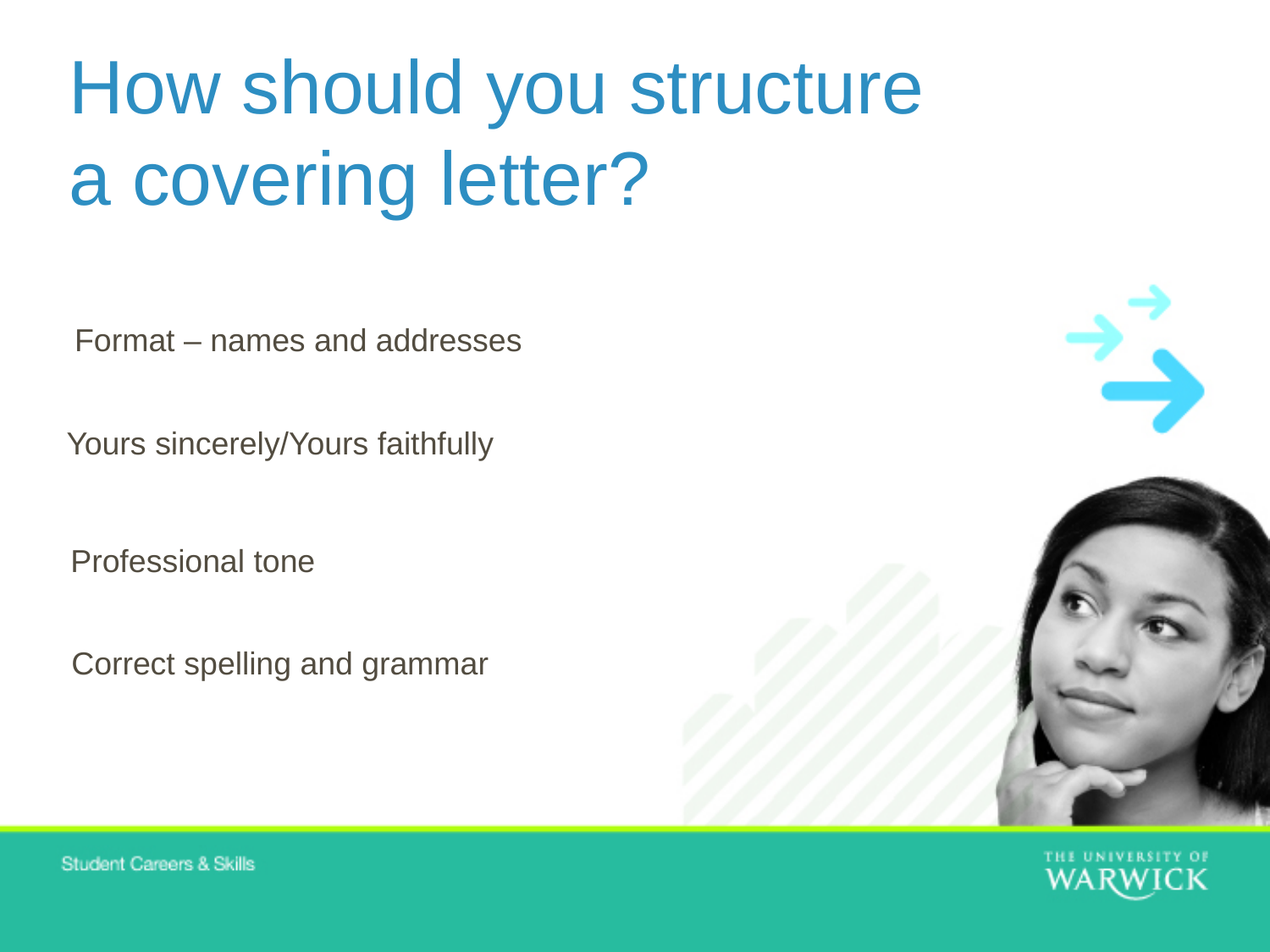

# How should you structure a covering letter?
Format – names and addresses
Yours sincerely/Yours faithfully
Professional tone
Correct spelling and grammar